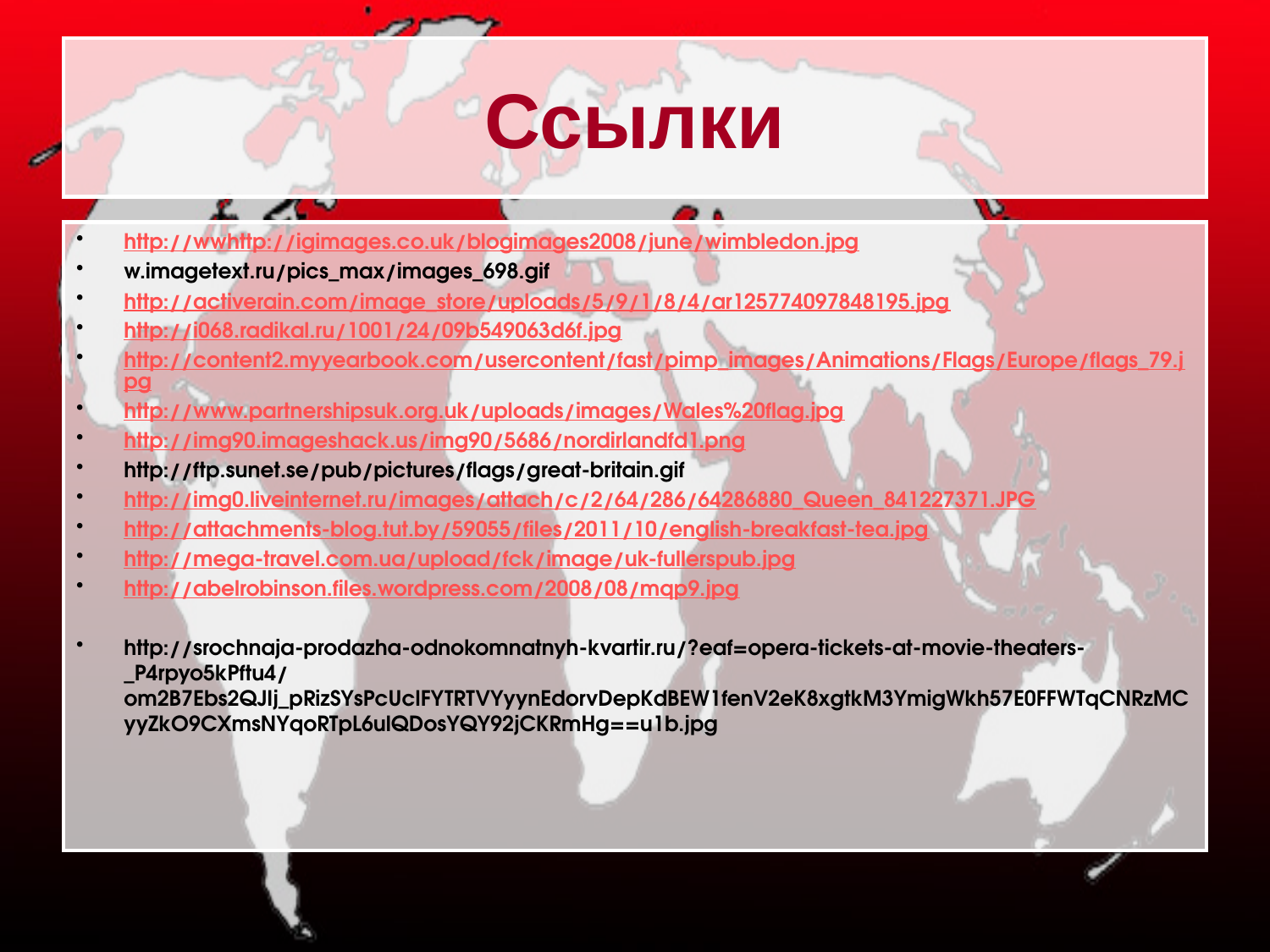

# Ссылки
http://wwhttp://igimages.co.uk/blogimages2008/june/wimbledon.jpg
w.imagetext.ru/pics_max/images_698.gif
http://activerain.com/image_store/uploads/5/9/1/8/4/ar125774097848195.jpg
http://i068.radikal.ru/1001/24/09b549063d6f.jpg
http://content2.myyearbook.com/usercontent/fast/pimp_images/Animations/Flags/Europe/flags_79.jpg
http://www.partnershipsuk.org.uk/uploads/images/Wales%20flag.jpg
http://img90.imageshack.us/img90/5686/nordirlandfd1.png
http://ftp.sunet.se/pub/pictures/flags/great-britain.gif
http://img0.liveinternet.ru/images/attach/c/2/64/286/64286880_Queen_841227371.JPG
http://attachments-blog.tut.by/59055/files/2011/10/english-breakfast-tea.jpg
http://mega-travel.com.ua/upload/fck/image/uk-fullerspub.jpg
http://abelrobinson.files.wordpress.com/2008/08/mqp9.jpg

http://srochnaja-prodazha-odnokomnatnyh-kvartir.ru/?eaf=opera-tickets-at-movie-theaters-_P4rpyo5kPftu4/om2B7Ebs2QJIj_pRizSYsPcUclFYTRTVYyynEdorvDepKdBEW1fenV2eK8xgtkM3YmigWkh57E0FFWTqCNRzMCyyZkO9CXmsNYqoRTpL6ulQDosYQY92jCKRmHg==u1b.jpg